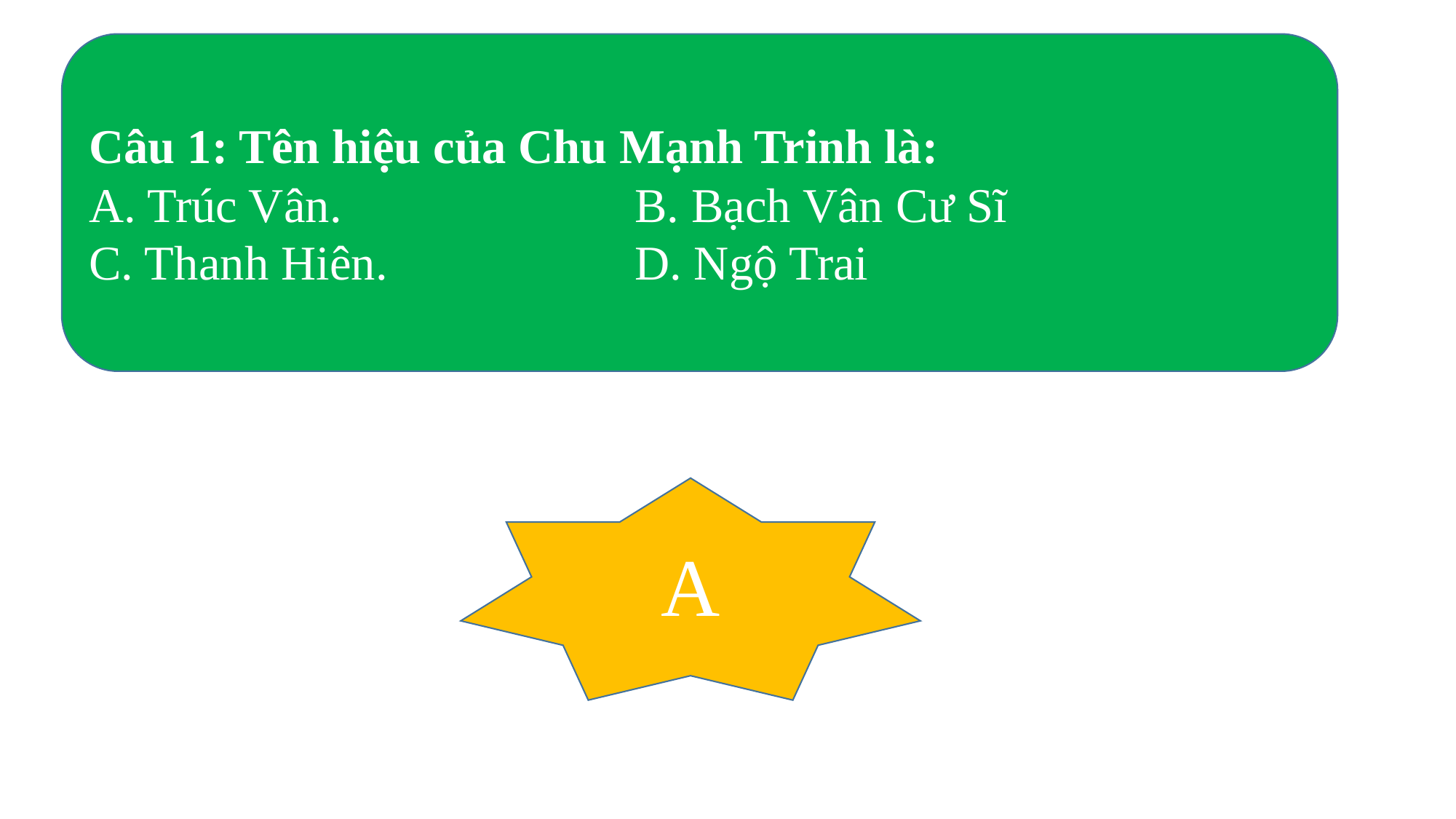

Câu 1: Tên hiệu của Chu Mạnh Trinh là:
A. Trúc Vân. 			B. Bạch Vân Cư Sĩ
C. Thanh Hiên.			D. Ngộ Trai
A